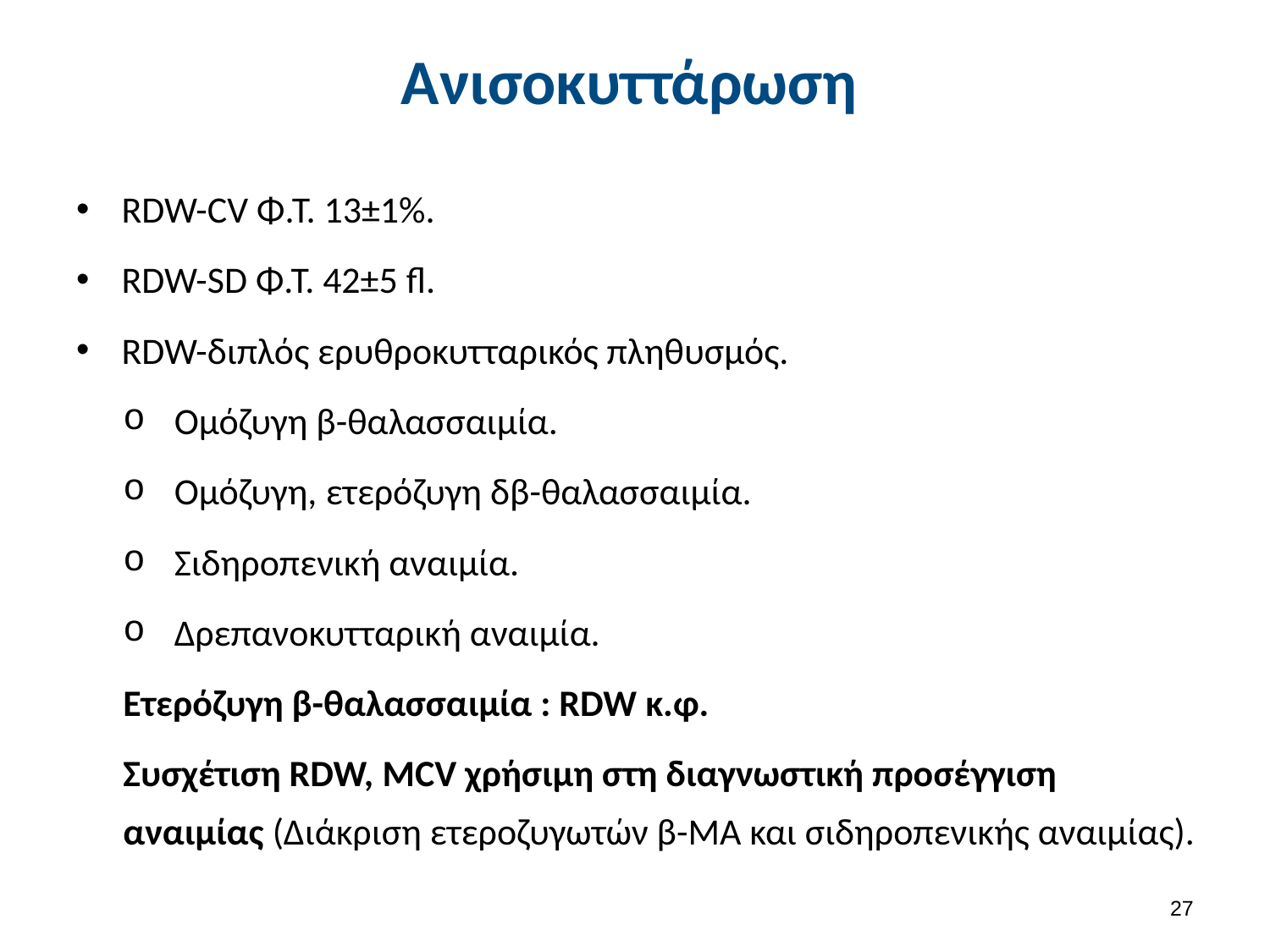

# Ανισοκυττάρωση
RDW-CV Φ.Τ. 13±1%.
RDW-SD Φ.Τ. 42±5 fl.
RDW-διπλός ερυθροκυτταρικός πληθυσμός.
Ομόζυγη β-θαλασσαιμία.
Ομόζυγη, ετερόζυγη δβ-θαλασσαιμία.
Σιδηροπενική αναιμία.
Δρεπανοκυτταρική αναιμία.
Ετερόζυγη β-θαλασσαιμία : RDW κ.φ.
Συσχέτιση RDW, MCV χρήσιμη στη διαγνωστική προσέγγιση αναιμίας (Διάκριση ετεροζυγωτών β-ΜΑ και σιδηροπενικής αναιμίας).
27